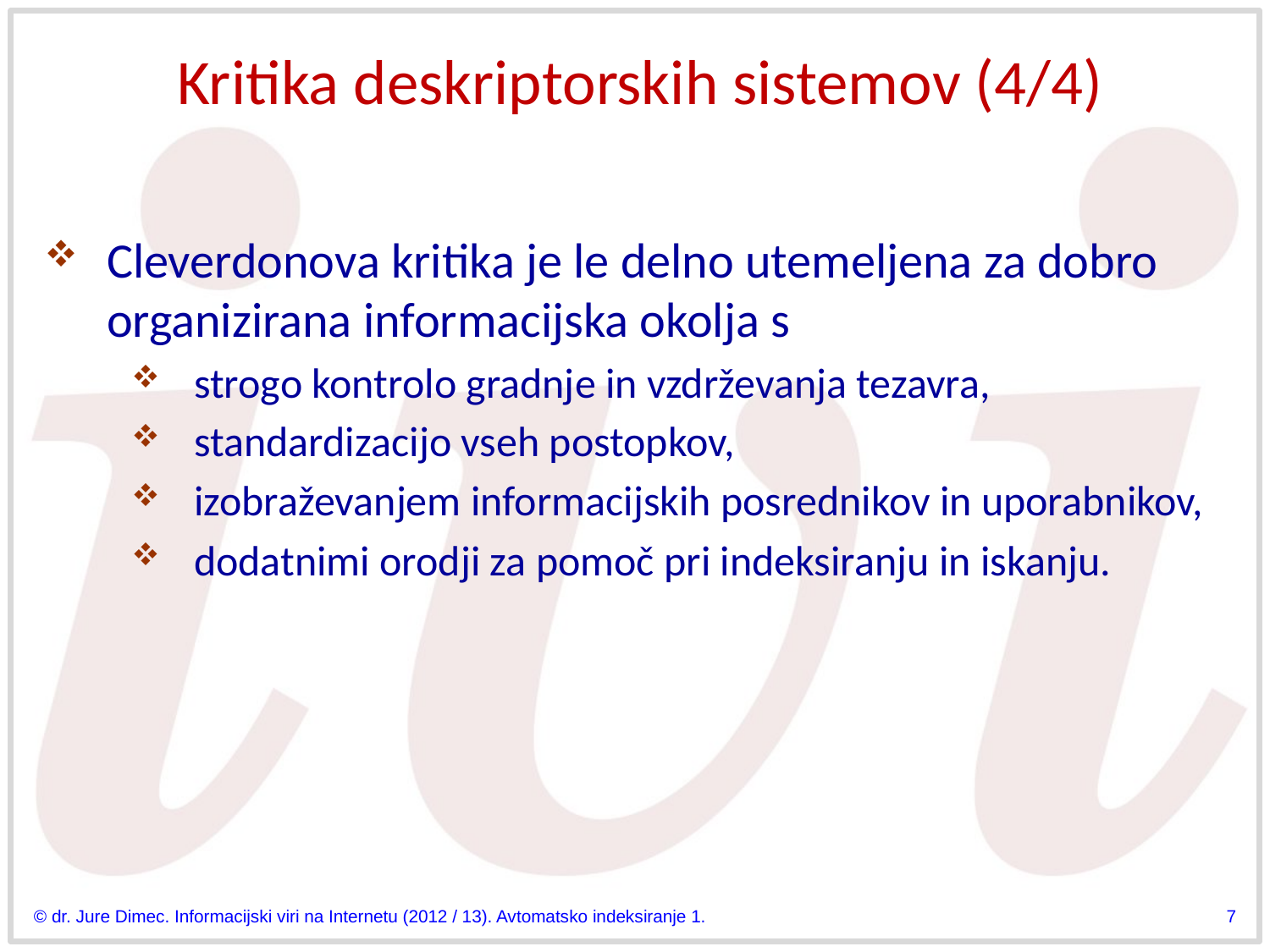

# Kritika deskriptorskih sistemov (4/4)
Cleverdonova kritika je le delno utemeljena za dobro organizirana informacijska okolja s
strogo kontrolo gradnje in vzdrževanja tezavra,
standardizacijo vseh postopkov,
izobraževanjem informacijskih posrednikov in uporabnikov,
dodatnimi orodji za pomoč pri indeksiranju in iskanju.
© dr. Jure Dimec. Informacijski viri na Internetu (2012 / 13). Avtomatsko indeksiranje 1.
7